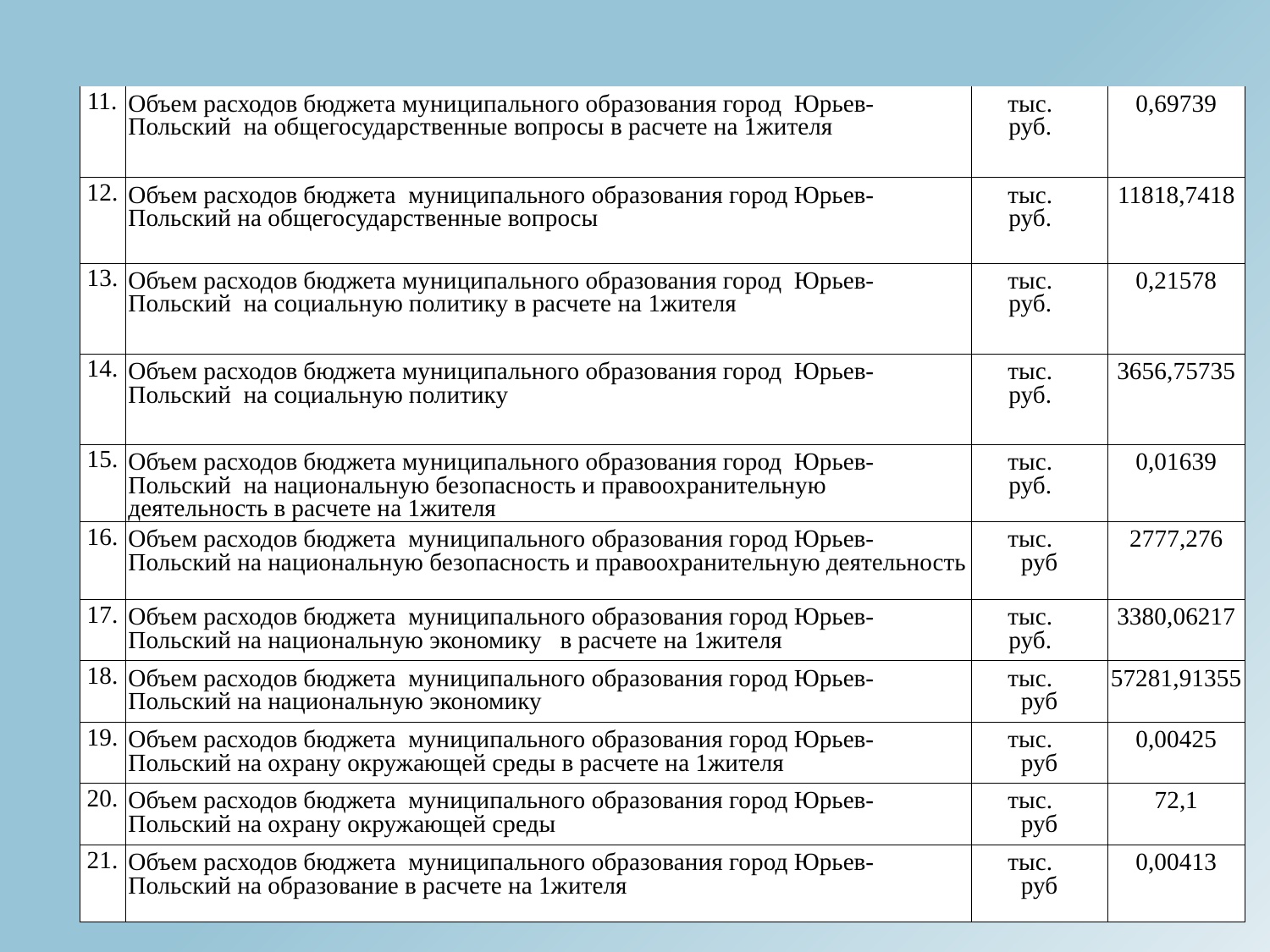

| 11. | Объем расходов бюджета муниципального образования город Юрьев-Польский на общегосударственные вопросы в расчете на 1жителя | тыс. руб. | 0,69739 |
| --- | --- | --- | --- |
| 12. | Объем расходов бюджета муниципального образования город Юрьев-Польский на общегосударственные вопросы | тыс. руб. | 11818,7418 |
| 13. | Объем расходов бюджета муниципального образования город Юрьев-Польский на социальную политику в расчете на 1жителя | тыс. руб. | 0,21578 |
| 14. | Объем расходов бюджета муниципального образования город Юрьев-Польский на социальную политику | тыс. руб. | 3656,75735 |
| 15. | Объем расходов бюджета муниципального образования город Юрьев-Польский на национальную безопасность и правоохранительную деятельность в расчете на 1жителя | тыс. руб. | 0,01639 |
| 16. | Объем расходов бюджета муниципального образования город Юрьев-Польский на национальную безопасность и правоохранительную деятельность | тыс. руб | 2777,276 |
| 17. | Объем расходов бюджета муниципального образования город Юрьев-Польский на национальную экономику в расчете на 1жителя | тыс. руб. | 3380,06217 |
| 18. | Объем расходов бюджета муниципального образования город Юрьев-Польский на национальную экономику | тыс. руб | 57281,91355 |
| 19. | Объем расходов бюджета муниципального образования город Юрьев-Польский на охрану окружающей среды в расчете на 1жителя | тыс. руб | 0,00425 |
| 20. | Объем расходов бюджета муниципального образования город Юрьев-Польский на охрану окружающей среды | тыс. руб | 72,1 |
| 21. | Объем расходов бюджета муниципального образования город Юрьев-Польский на образование в расчете на 1жителя | тыс. руб | 0,00413 |